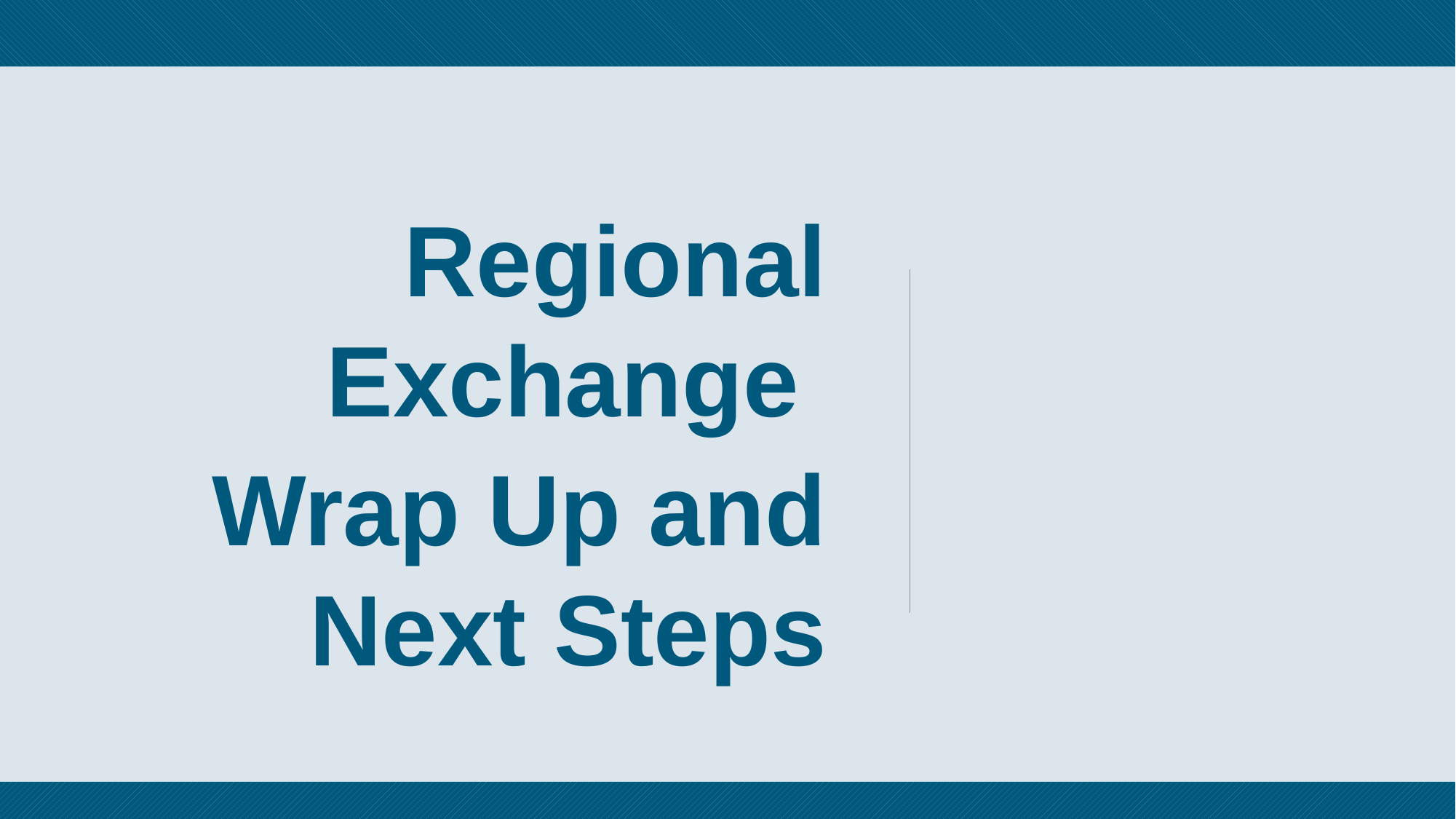

Regional Exchange
Wrap Up and Next Steps